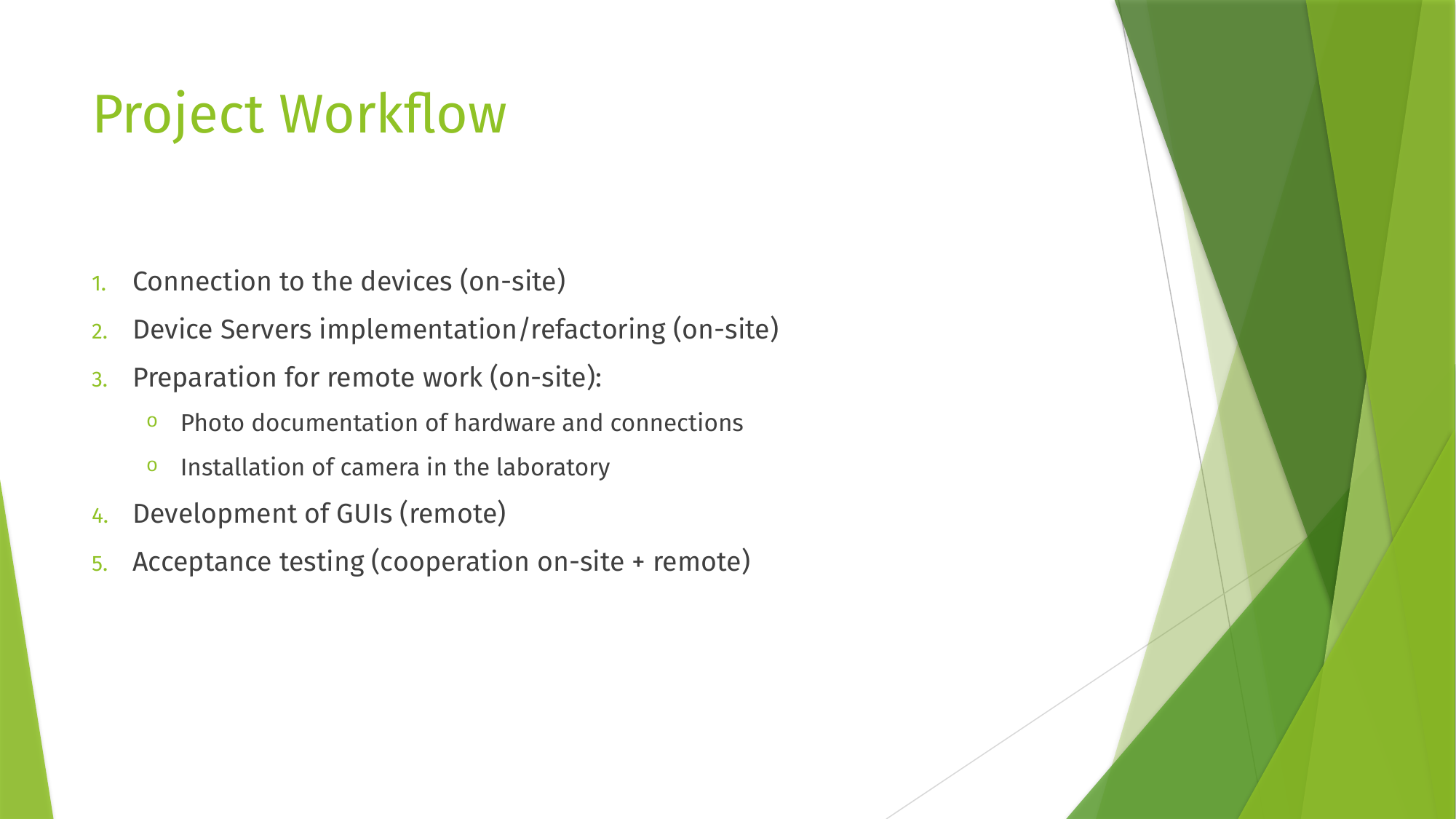

# Project Workflow
Connection to the devices (on-site)
Device Servers implementation/refactoring (on-site)
Preparation for remote work (on-site):
Photo documentation of hardware and connections
Installation of camera in the laboratory
Development of GUIs (remote)
Acceptance testing (cooperation on-site + remote)